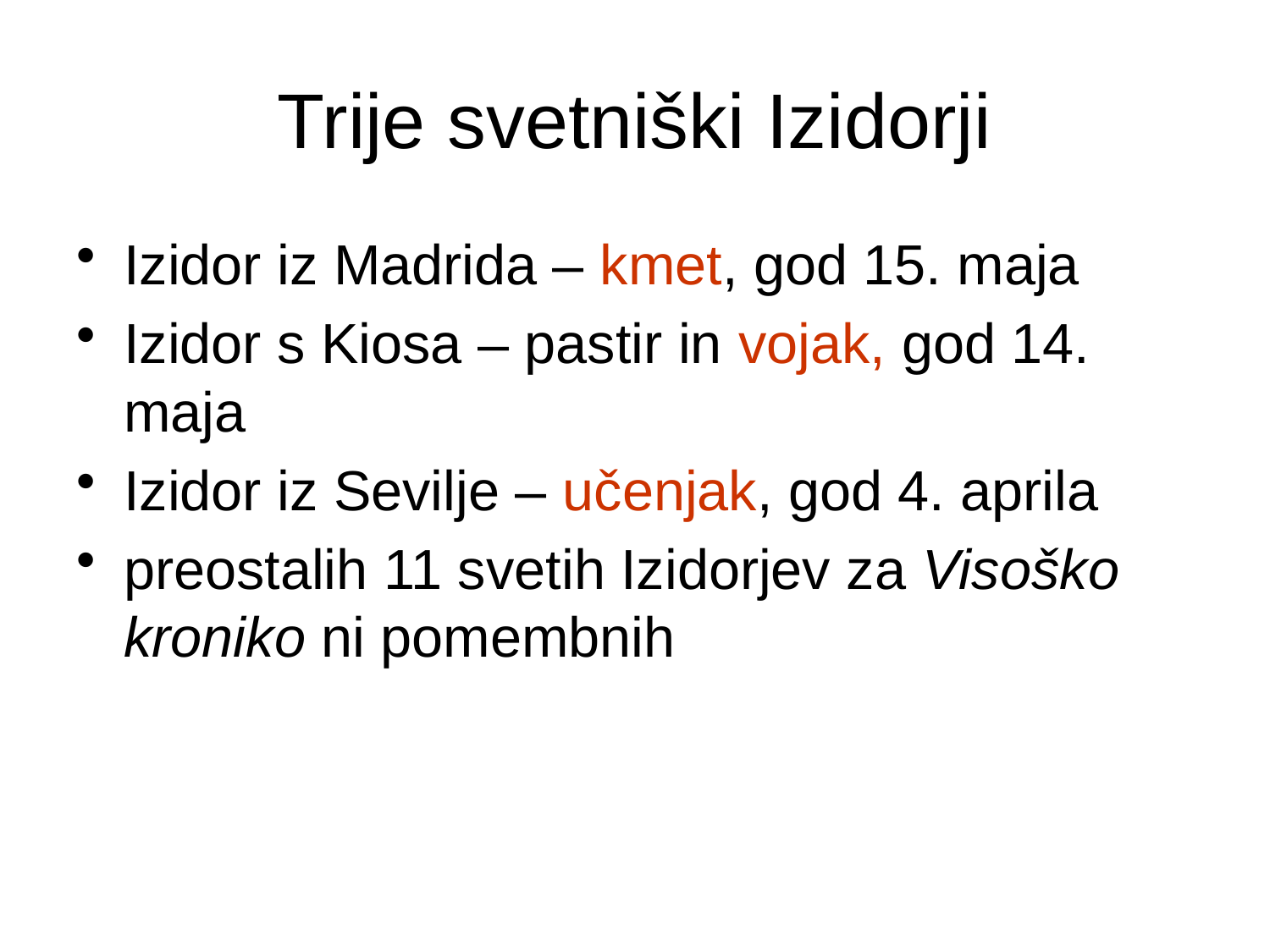

# Trije svetniški Izidorji
Izidor iz Madrida – kmet, god 15. maja
Izidor s Kiosa – pastir in vojak, god 14. maja
Izidor iz Sevilje – učenjak, god 4. aprila
preostalih 11 svetih Izidorjev za Visoško kroniko ni pomembnih